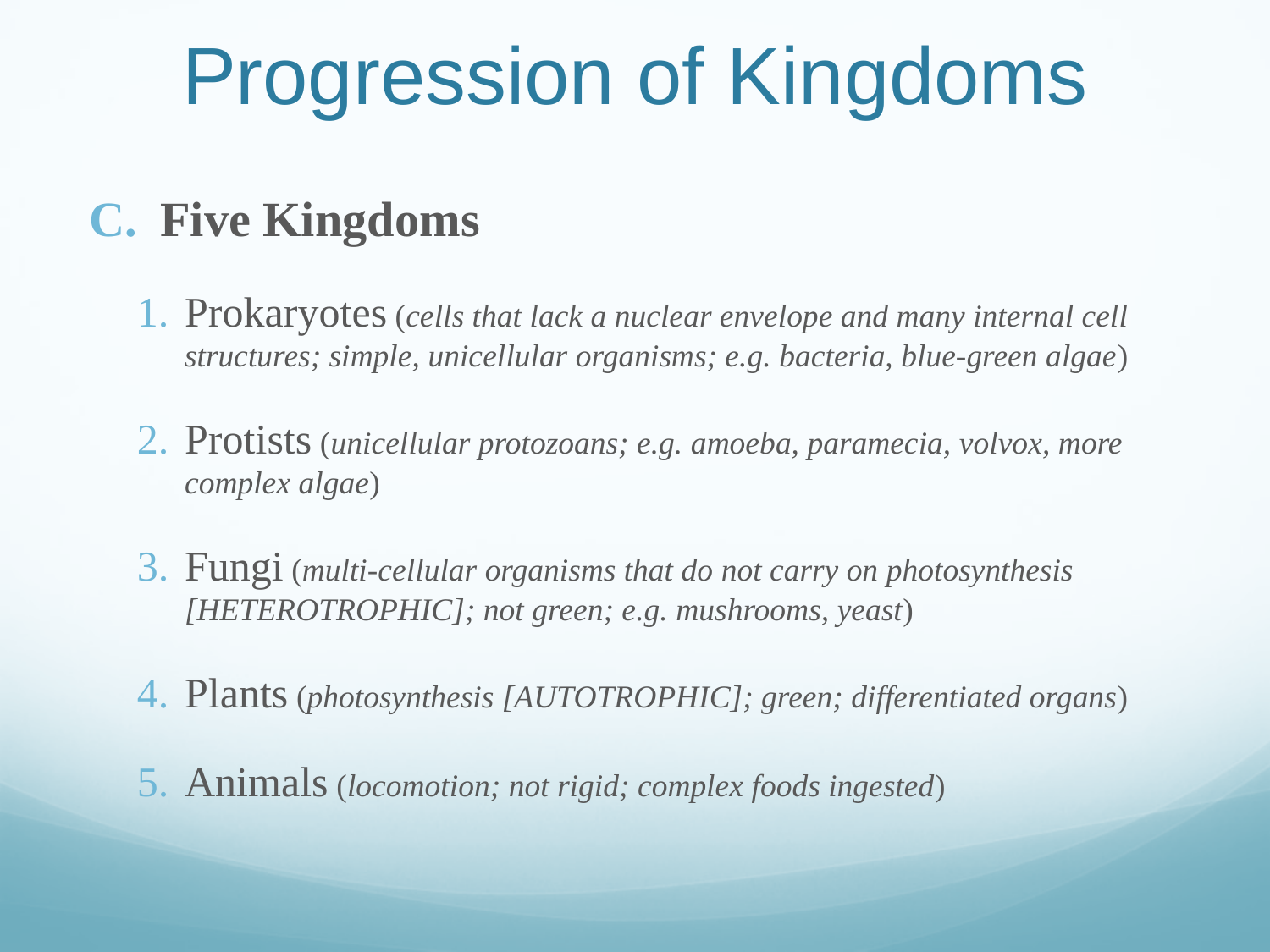

# Progression of Kingdoms
Five Kingdoms

Prokaryotes (cells that lack a nuclear envelope and many internal cell structures; simple, unicellular organisms; e.g. bacteria, blue-green algae)

Protists (unicellular protozoans; e.g. amoeba, paramecia, volvox, more complex algae)

Fungi (multi-cellular organisms that do not carry on photosynthesis [HETEROTROPHIC]; not green; e.g. mushrooms, yeast)

Plants (photosynthesis [AUTOTROPHIC]; green; differentiated organs)

Animals (locomotion; not rigid; complex foods ingested)